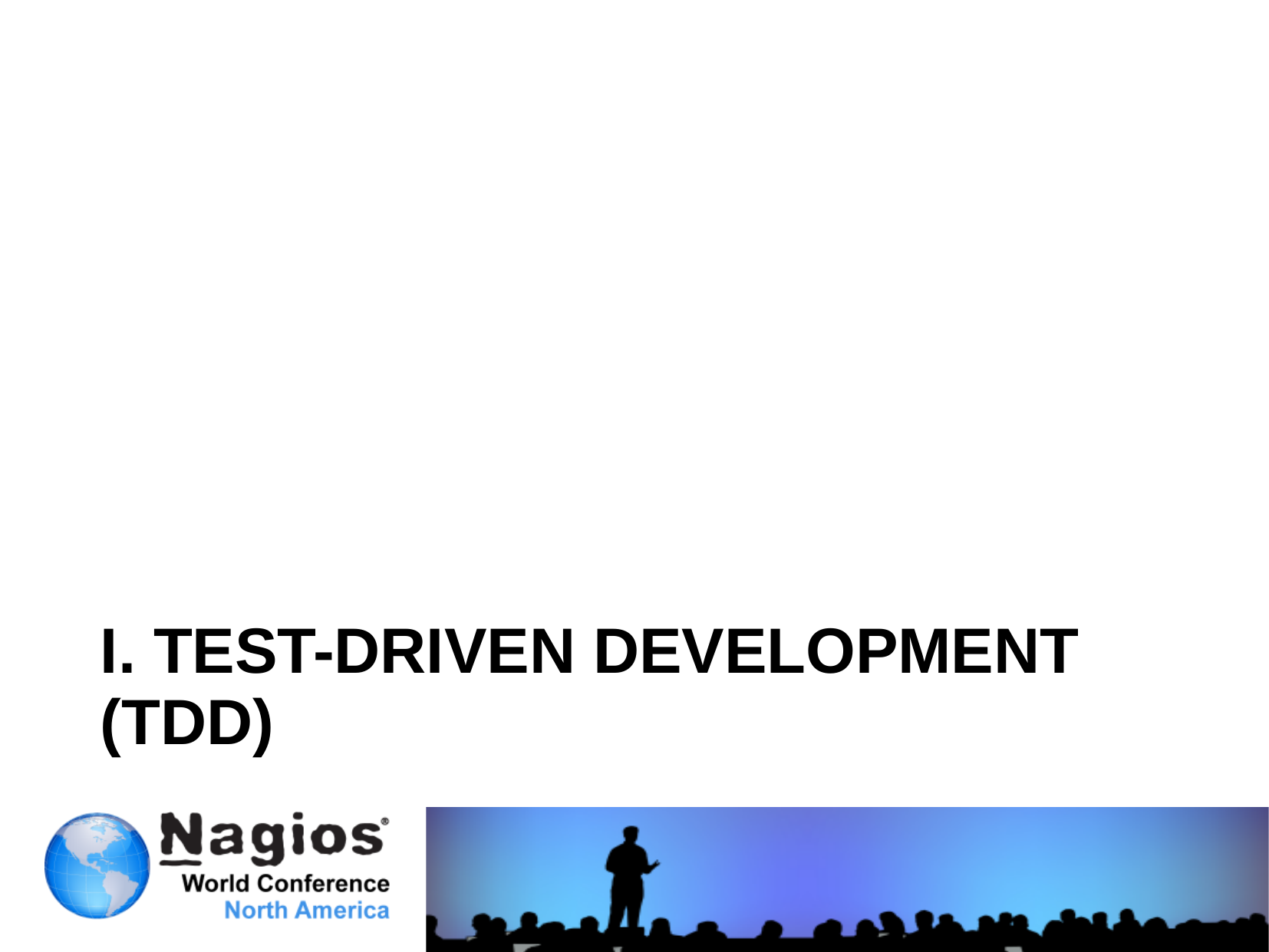

# I. Test-driven Development (TDD)
2011
Nagios World Conference
6